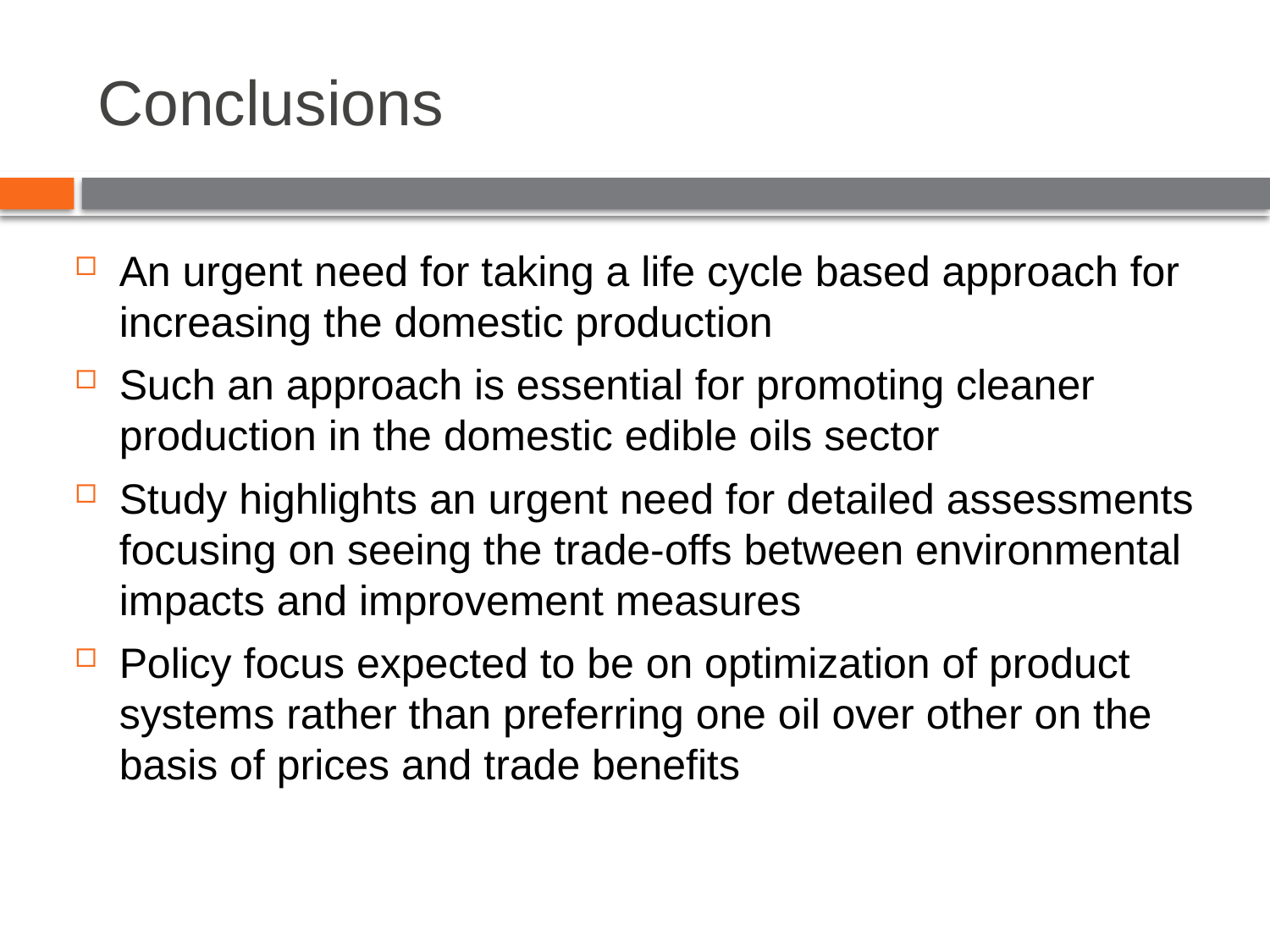

# Conclusions
An urgent need for taking a life cycle based approach for increasing the domestic production
Such an approach is essential for promoting cleaner production in the domestic edible oils sector
Study highlights an urgent need for detailed assessments focusing on seeing the trade-offs between environmental impacts and improvement measures
Policy focus expected to be on optimization of product systems rather than preferring one oil over other on the basis of prices and trade benefits